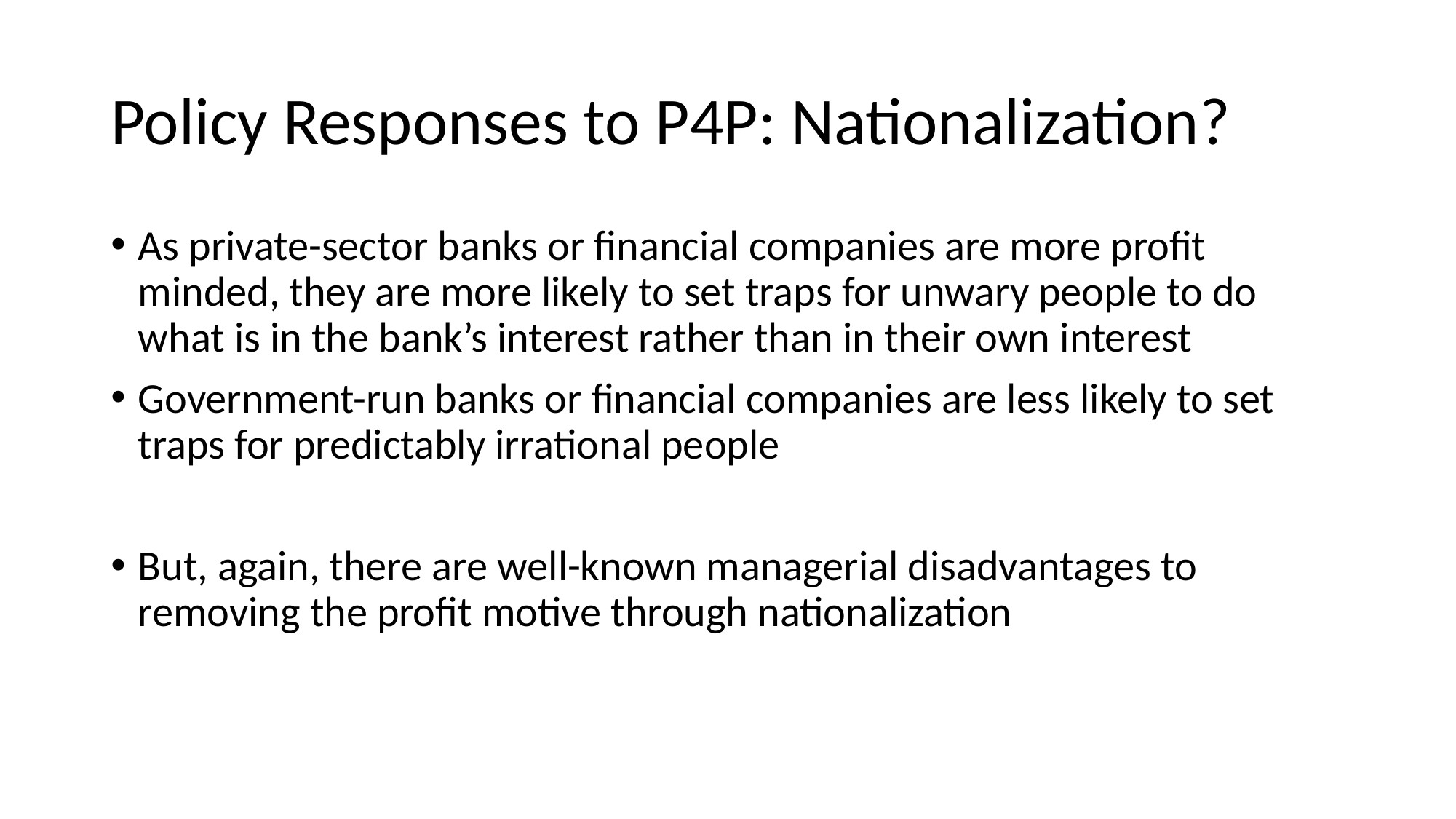

# Policy Responses to P4P: Nationalization?
As private-sector banks or financial companies are more profit minded, they are more likely to set traps for unwary people to do what is in the bank’s interest rather than in their own interest
Government-run banks or financial companies are less likely to set traps for predictably irrational people

But, again, there are well-known managerial disadvantages to removing the profit motive through nationalization